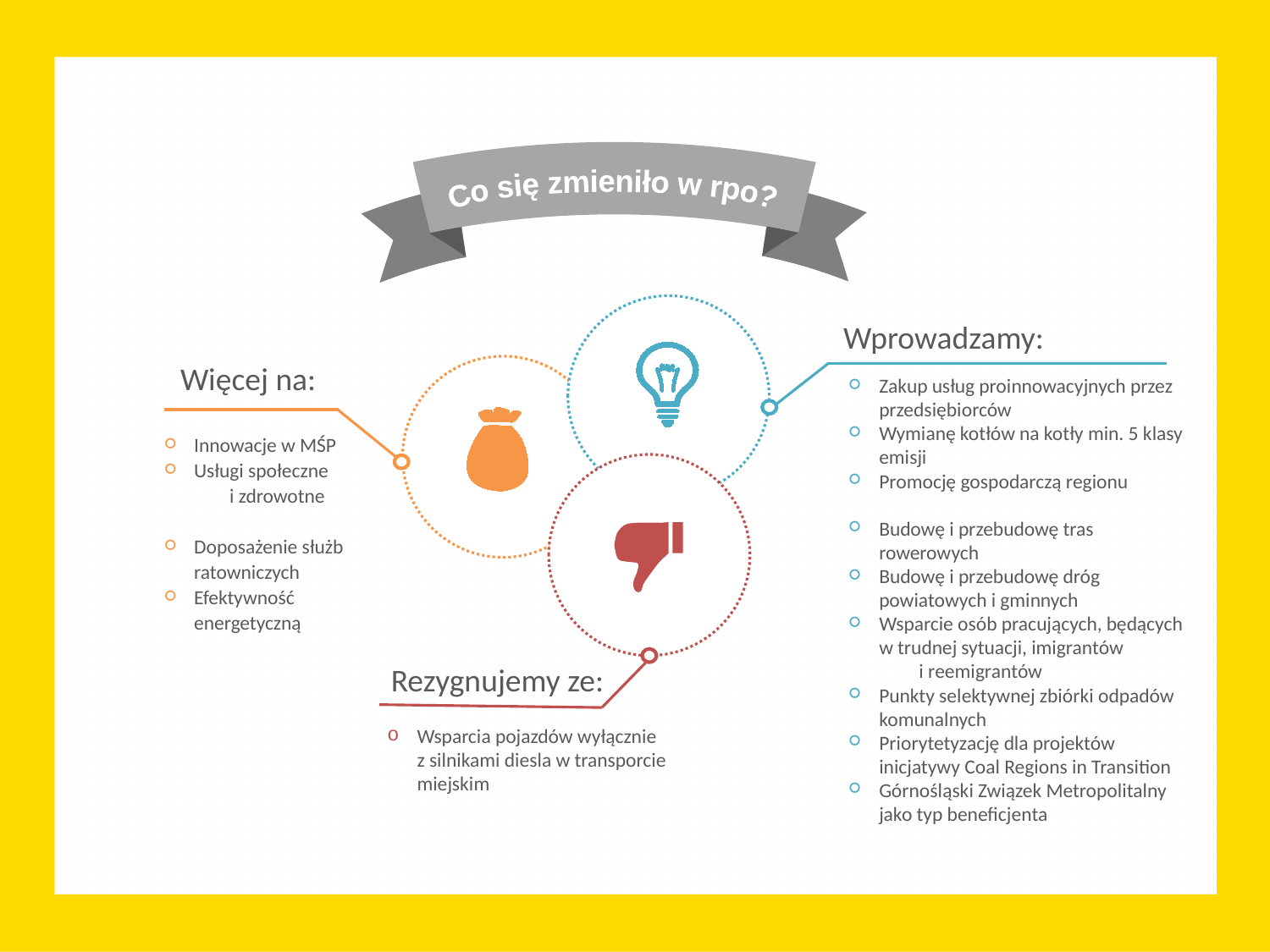

Co się zmieniło w rpo?

Wprowadzamy:

Więcej na:

Zakup usług proinnowacyjnych przez przedsiębiorców
Wymianę kotłów na kotły min. 5 klasy emisji
Promocję gospodarczą regionu
Budowę i przebudowę tras rowerowych
Budowę i przebudowę dróg powiatowych i gminnych
Wsparcie osób pracujących, będących w trudnej sytuacji, imigrantów                        i reemigrantów
Punkty selektywnej zbiórki odpadów komunalnych
Priorytetyzację dla projektów inicjatywy Coal Regions in Transition
Górnośląski Związek Metropolitalny jako typ beneficjenta

Innowacje w MŚP
Usługi społeczne                   i zdrowotne
Doposażenie służb ratowniczych
Efektywność energetyczną

Rezygnujemy ze:
Wsparcia pojazdów wyłącznie z silnikami diesla w transporcie miejskim